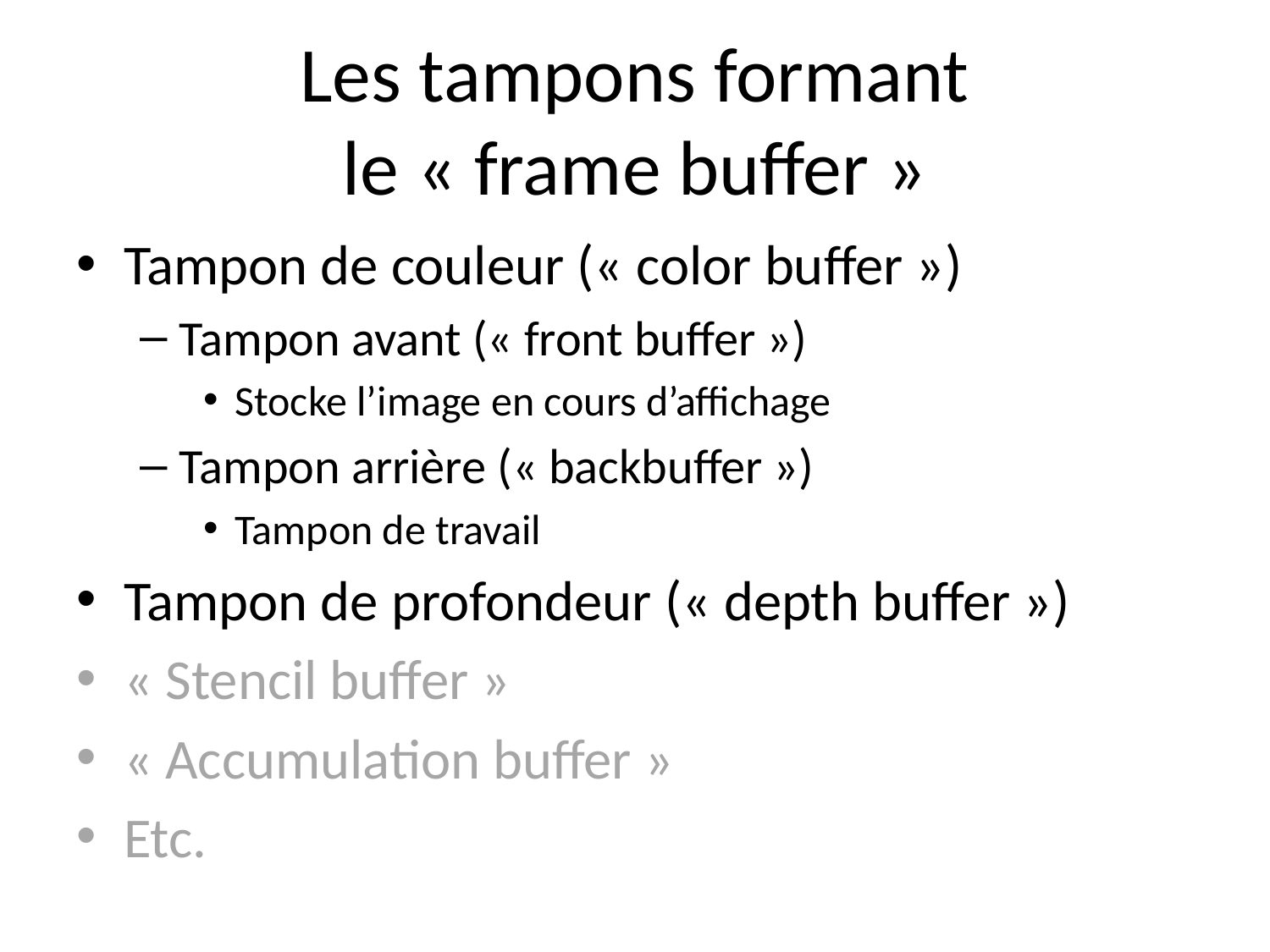

# Les tampons formant le « frame buffer »
Tampon de couleur (« color buffer »)
Tampon avant (« front buffer »)
Stocke l’image en cours d’affichage
Tampon arrière (« backbuffer »)
Tampon de travail
Tampon de profondeur (« depth buffer »)
« Stencil buffer »
« Accumulation buffer »
Etc.